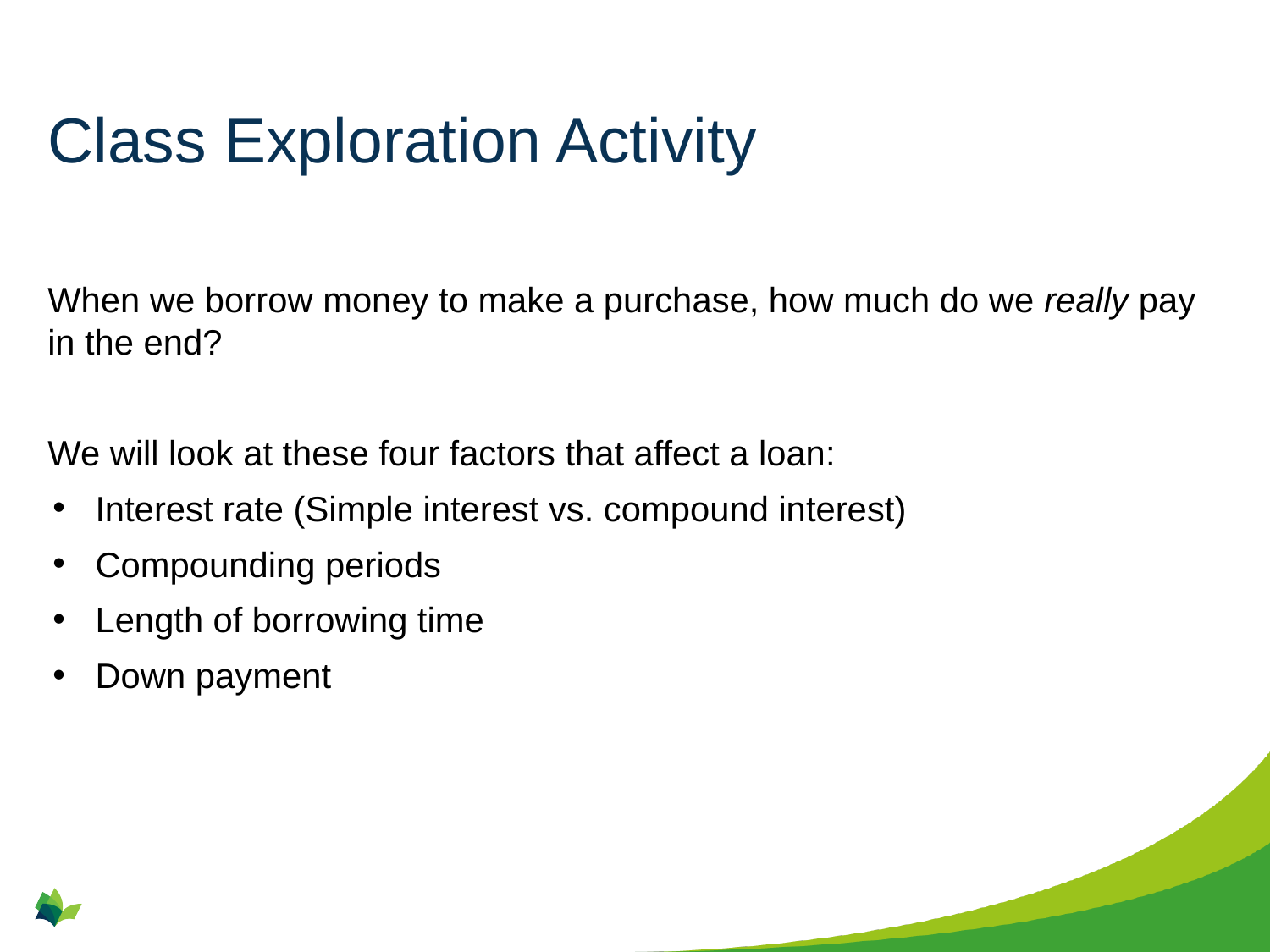

# Class Exploration Activity
When we borrow money to make a purchase, how much do we really pay in the end?

We will look at these four factors that affect a loan:
Interest rate (Simple interest vs. compound interest)
Compounding periods
Length of borrowing time
Down payment